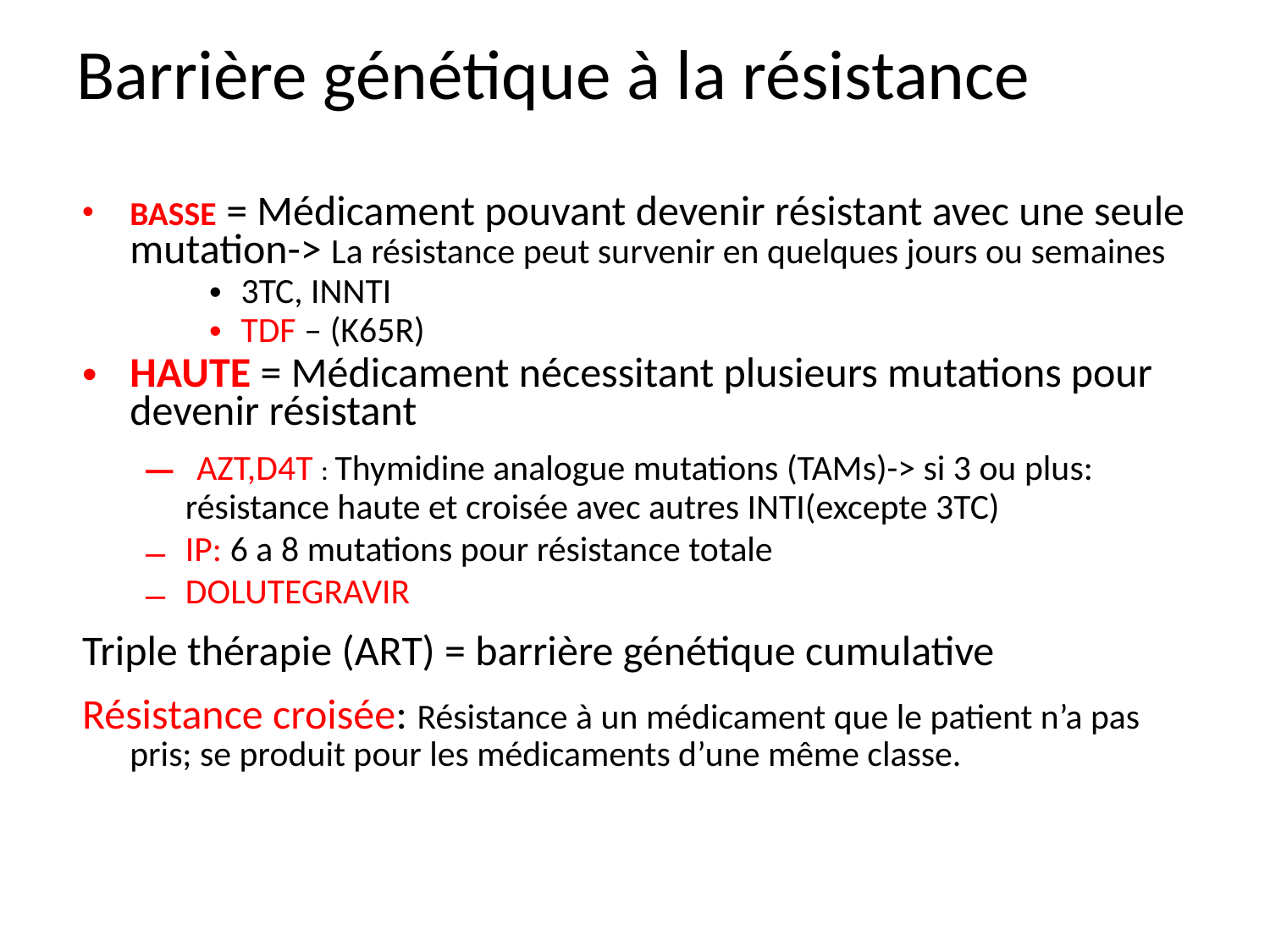

# Barrière génétique à la résistance
BASSE = Médicament pouvant devenir résistant avec une seule mutation-> La résistance peut survenir en quelques jours ou semaines
3TC, INNTI
TDF – (K65R)
HAUTE = Médicament nécessitant plusieurs mutations pour devenir résistant
 AZT,D4T : Thymidine analogue mutations (TAMs)-> si 3 ou plus:   résistance haute et croisée avec autres INTI(excepte 3TC)
IP: 6 a 8 mutations pour résistance totale
DOLUTEGRAVIR
Triple thérapie (ART) = barrière génétique cumulative
Résistance croisée: Résistance à un médicament que le patient n’a pas pris; se produit pour les médicaments d’une même classe.